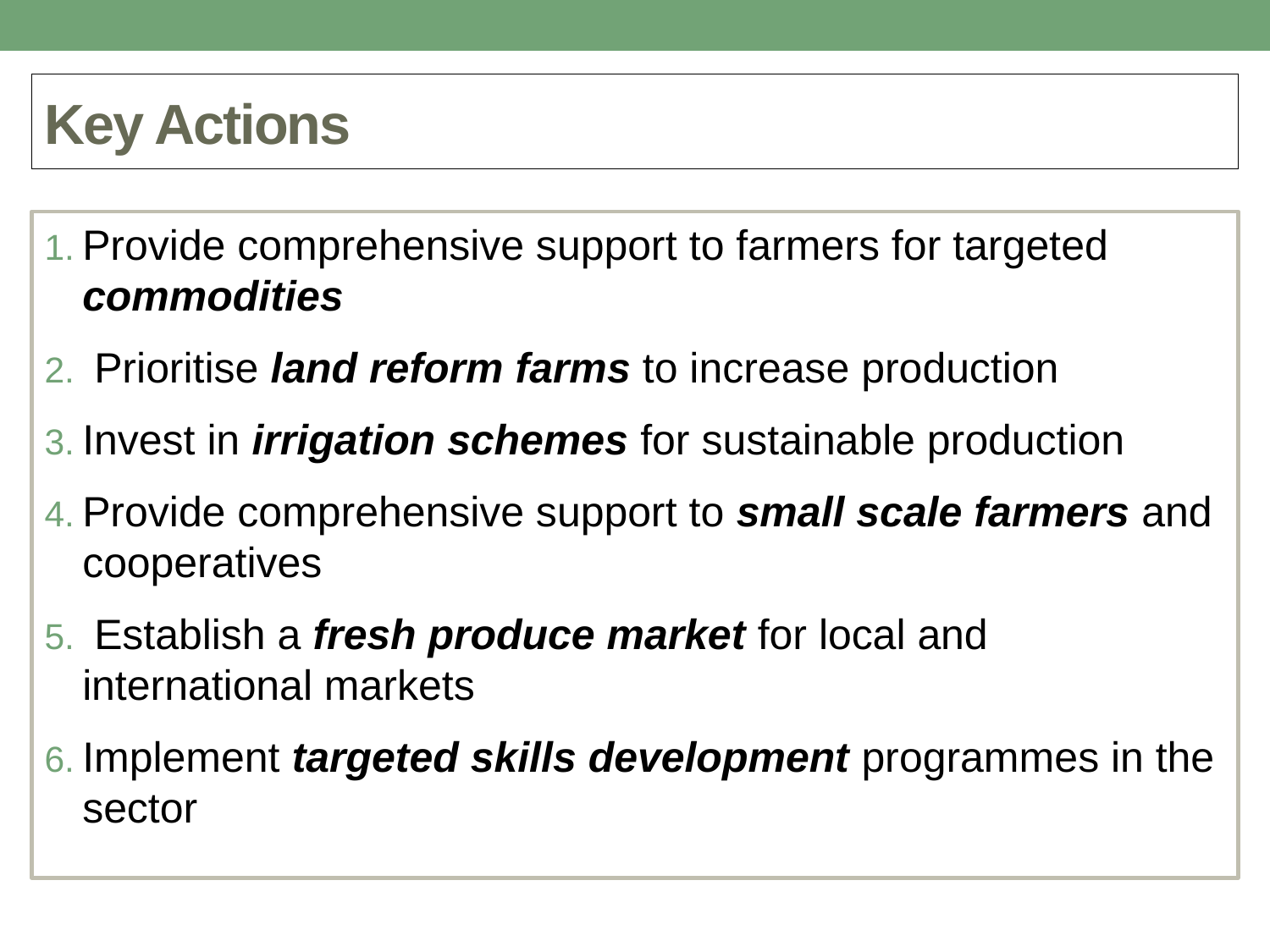

# Key Actions
Provide comprehensive support to farmers for targeted commodities
 Prioritise land reform farms to increase production
Invest in irrigation schemes for sustainable production
Provide comprehensive support to small scale farmers and cooperatives
 Establish a fresh produce market for local and international markets
Implement targeted skills development programmes in the sector